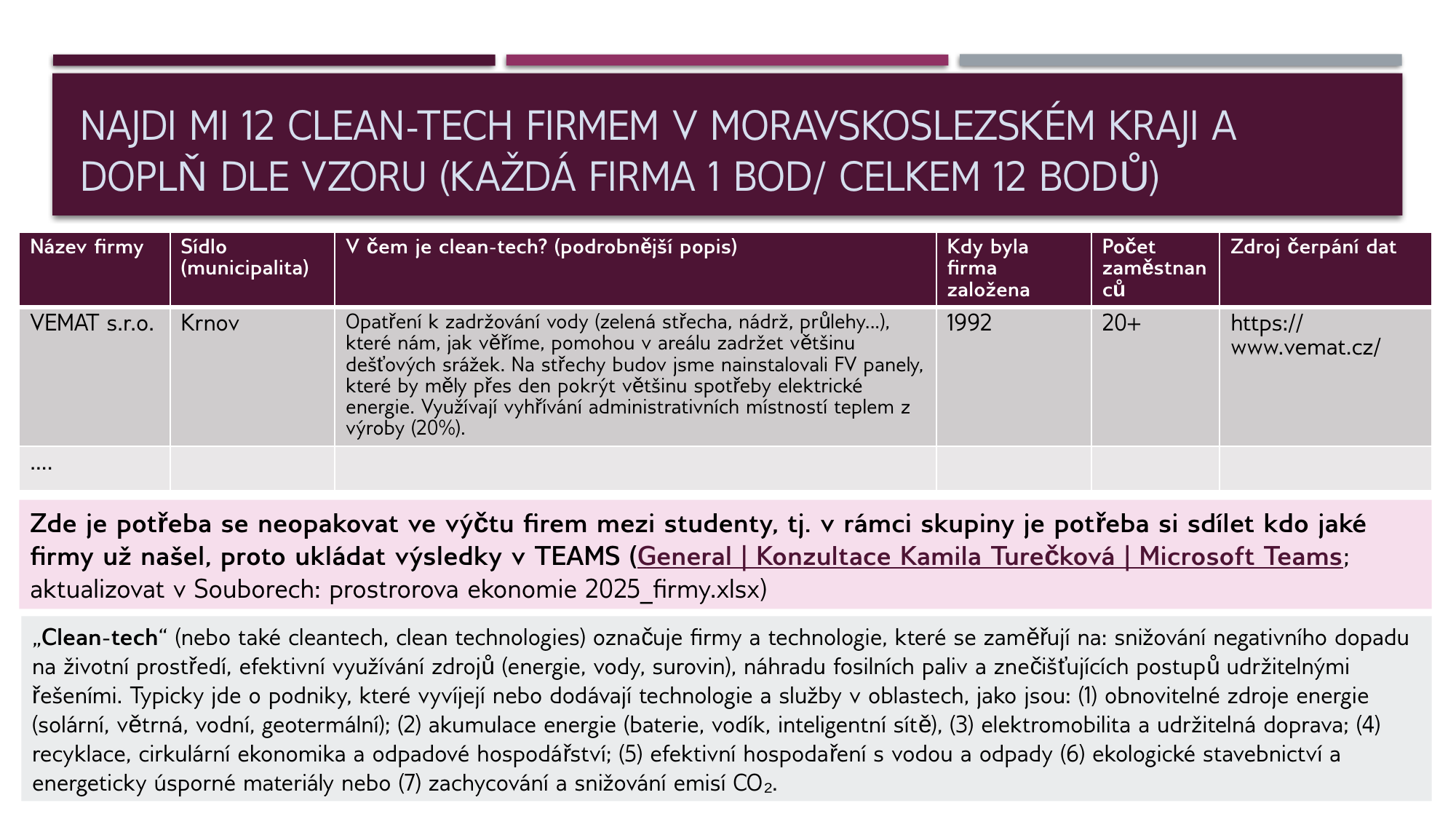

# Najdi mi 12 Clean-tech firmem v Moravskoslezském kraji a doplň dle vzoru (každá firma 1 bod/ celkem 12 bodů)
| Název firmy | Sídlo (municipalita) | V čem je clean-tech? (podrobnější popis) | Kdy byla firma založena | Počet zaměstnanců | Zdroj čerpání dat |
| --- | --- | --- | --- | --- | --- |
| VEMAT s.r.o. | Krnov | Opatření k zadržování vody (zelená střecha, nádrž, průlehy...), které nám, jak věříme, pomohou v areálu zadržet většinu dešťových srážek. Na střechy budov jsme nainstalovali FV panely, které by měly přes den pokrýt většinu spotřeby elektrické energie. Využívají vyhřívání administrativních místností teplem z výroby (20%). | 1992 | 20+ | https://www.vemat.cz/ |
| …. |  |  |  |  |  |
Zde je potřeba se neopakovat ve výčtu firem mezi studenty, tj. v rámci skupiny je potřeba si sdílet kdo jaké firmy už našel, proto ukládat výsledky v TEAMS (General | Konzultace Kamila Turečková | Microsoft Teams; aktualizovat v Souborech: prostrorova ekonomie 2025_firmy.xlsx)
„Clean-tech“ (nebo také cleantech, clean technologies) označuje firmy a technologie, které se zaměřují na: snižování negativního dopadu na životní prostředí, efektivní využívání zdrojů (energie, vody, surovin), náhradu fosilních paliv a znečišťujících postupů udržitelnými řešeními. Typicky jde o podniky, které vyvíjejí nebo dodávají technologie a služby v oblastech, jako jsou: (1) obnovitelné zdroje energie (solární, větrná, vodní, geotermální); (2) akumulace energie (baterie, vodík, inteligentní sítě), (3) elektromobilita a udržitelná doprava; (4) recyklace, cirkulární ekonomika a odpadové hospodářství; (5) efektivní hospodaření s vodou a odpady (6) ekologické stavebnictví a energeticky úsporné materiály nebo (7) zachycování a snižování emisí CO₂.